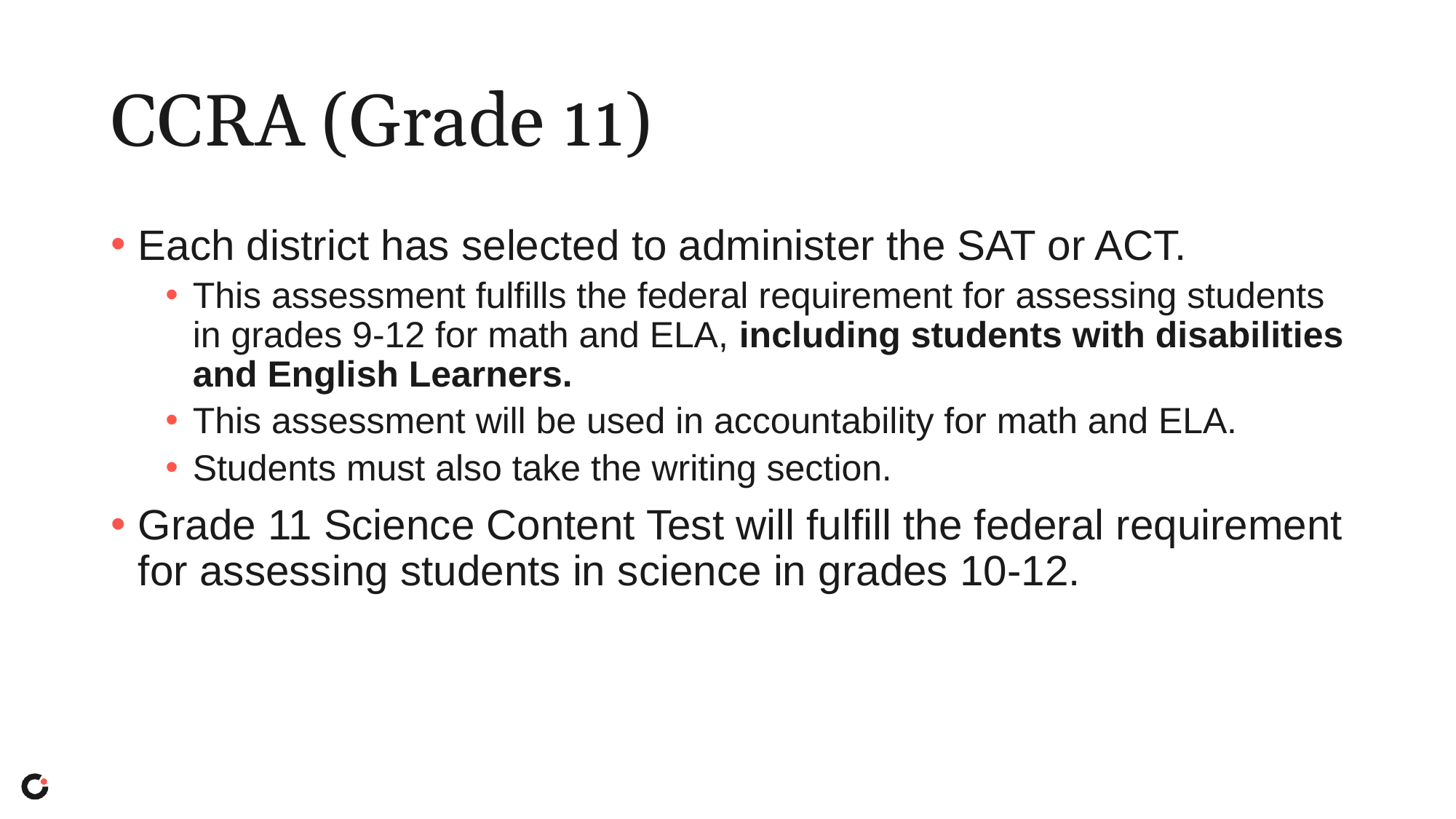

# CCRA (Grade 11)
Each district has selected to administer the SAT or ACT.
This assessment fulfills the federal requirement for assessing students in grades 9-12 for math and ELA, including students with disabilities and English Learners.
This assessment will be used in accountability for math and ELA.
Students must also take the writing section.
Grade 11 Science Content Test will fulfill the federal requirement for assessing students in science in grades 10-12.